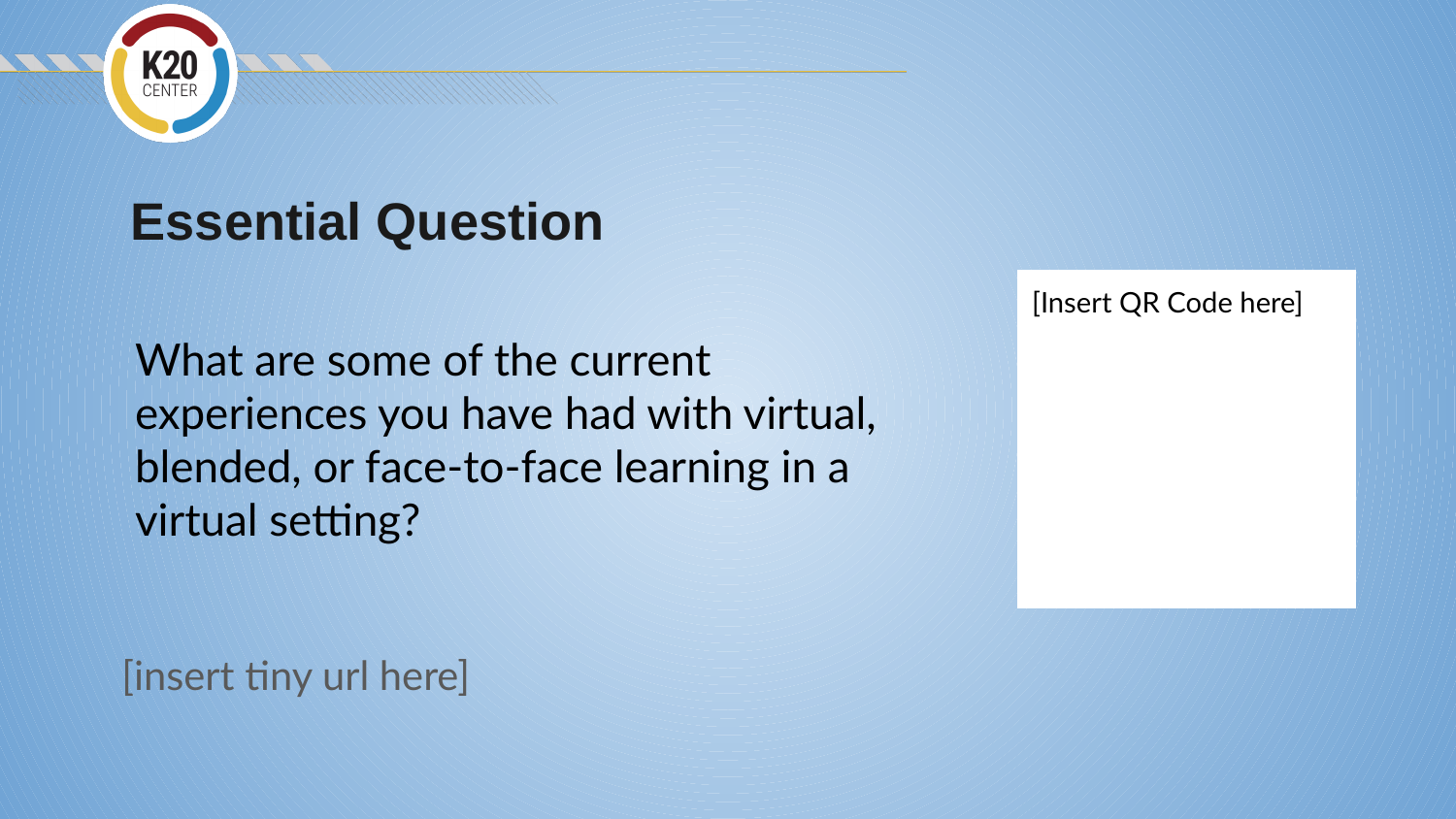

# Essential Question
[Insert QR Code here]
What are some of the current experiences you have had with virtual, blended, or face-to-face learning in a virtual setting?
[insert tiny url here]